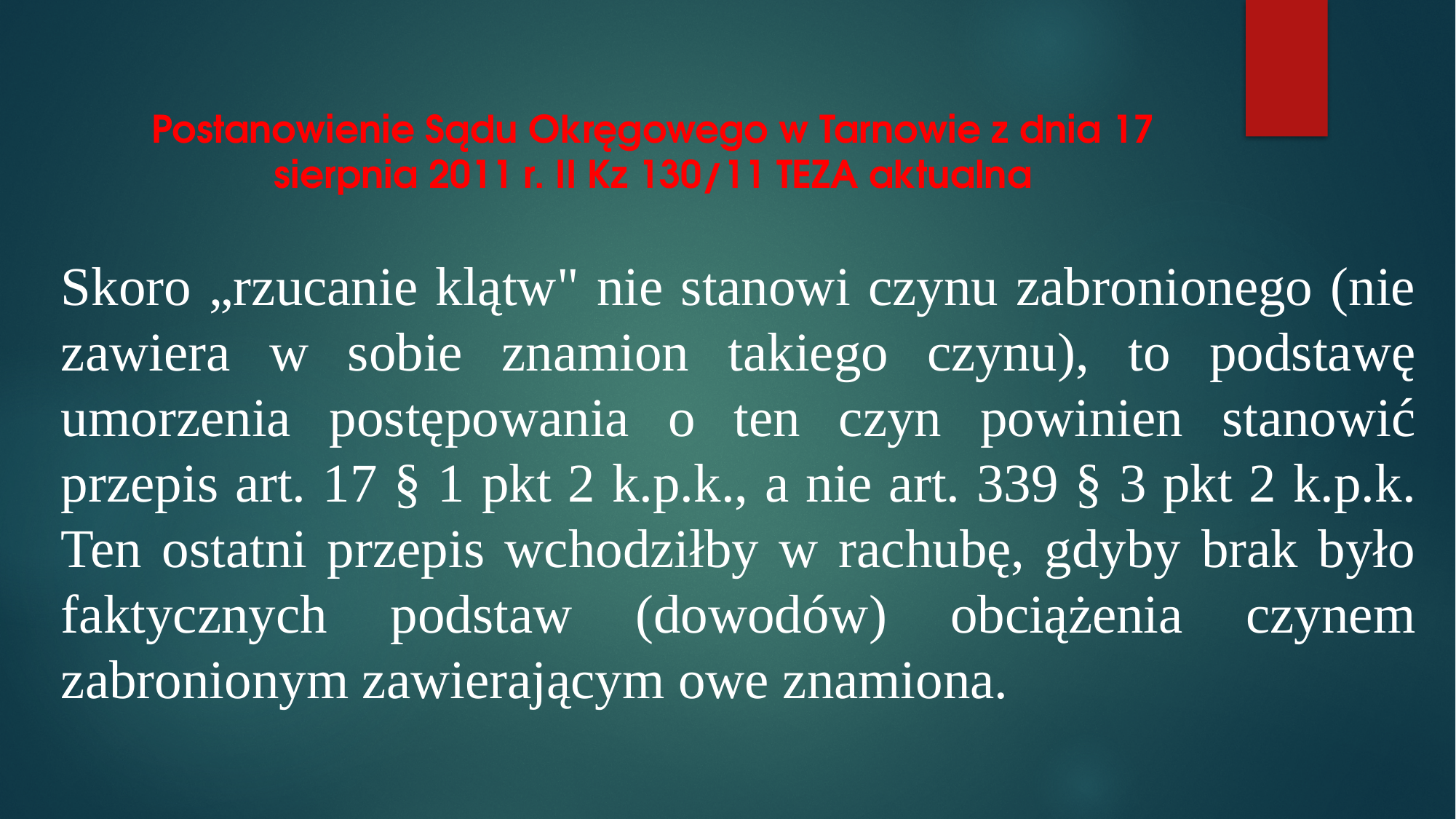

# Postanowienie Sądu Okręgowego w Tarnowie z dnia 17 sierpnia 2011 r. II Kz 130/11 TEZA aktualna
Skoro „rzucanie klątw" nie stanowi czynu zabronionego (nie zawiera w sobie znamion takiego czynu), to podstawę umorzenia postępowania o ten czyn powinien stanowić przepis art. 17 § 1 pkt 2 k.p.k., a nie art. 339 § 3 pkt 2 k.p.k. Ten ostatni przepis wchodziłby w rachubę, gdyby brak było faktycznych podstaw (dowodów) obciążenia czynem zabronionym zawierającym owe znamiona.